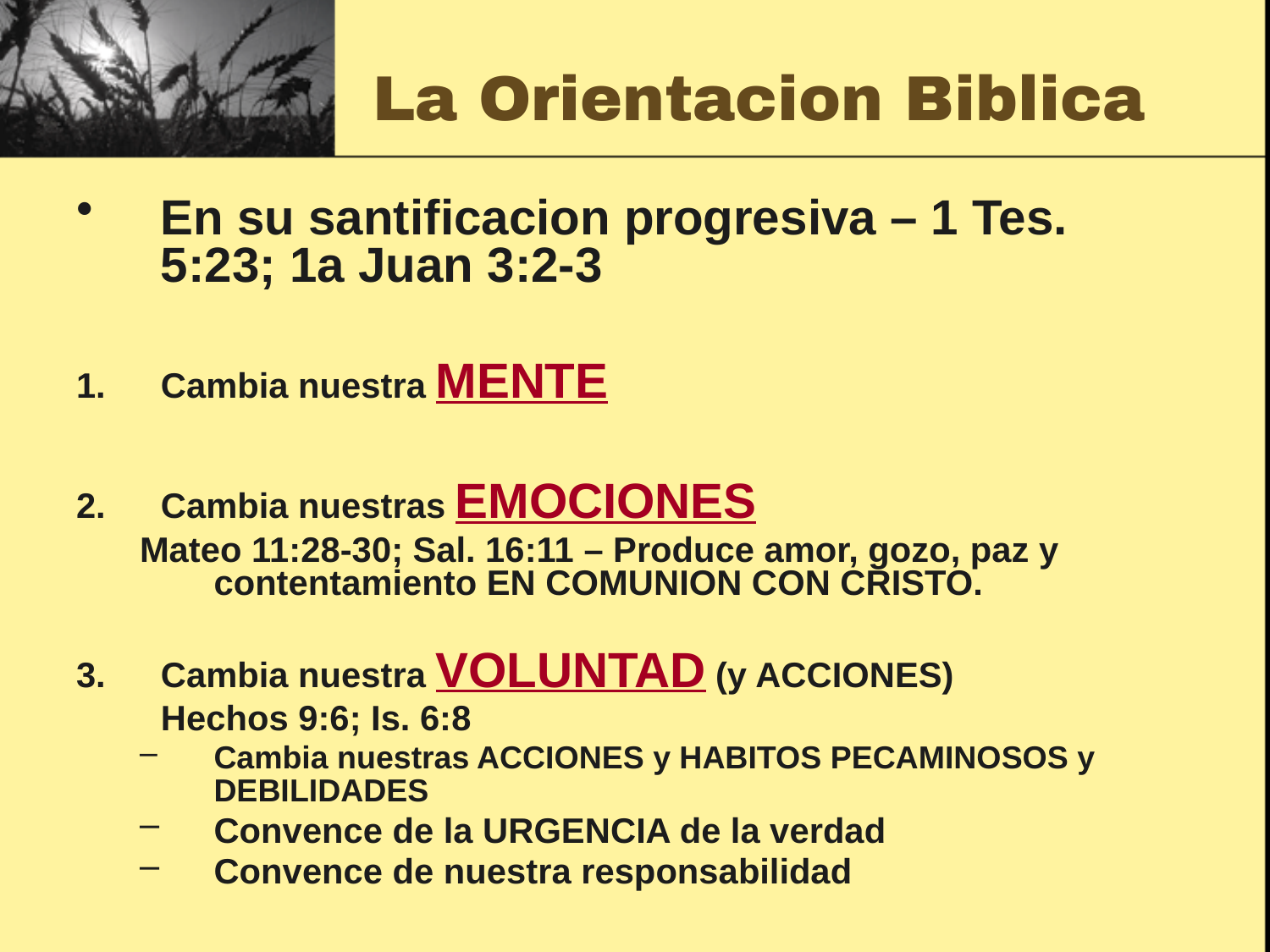

# La Orientacion Biblica
En su santificacion progresiva – 1 Tes. 5:23; 1a Juan 3:2-3

Cambia nuestra MENTE

Cambia nuestras EMOCIONES
Mateo 11:28-30; Sal. 16:11 – Produce amor, gozo, paz y contentamiento EN COMUNION CON CRISTO.

Cambia nuestra VOLUNTAD (y ACCIONES)
	Hechos 9:6; Is. 6:8
Cambia nuestras ACCIONES y HABITOS PECAMINOSOS y DEBILIDADES
Convence de la URGENCIA de la verdad
Convence de nuestra responsabilidad